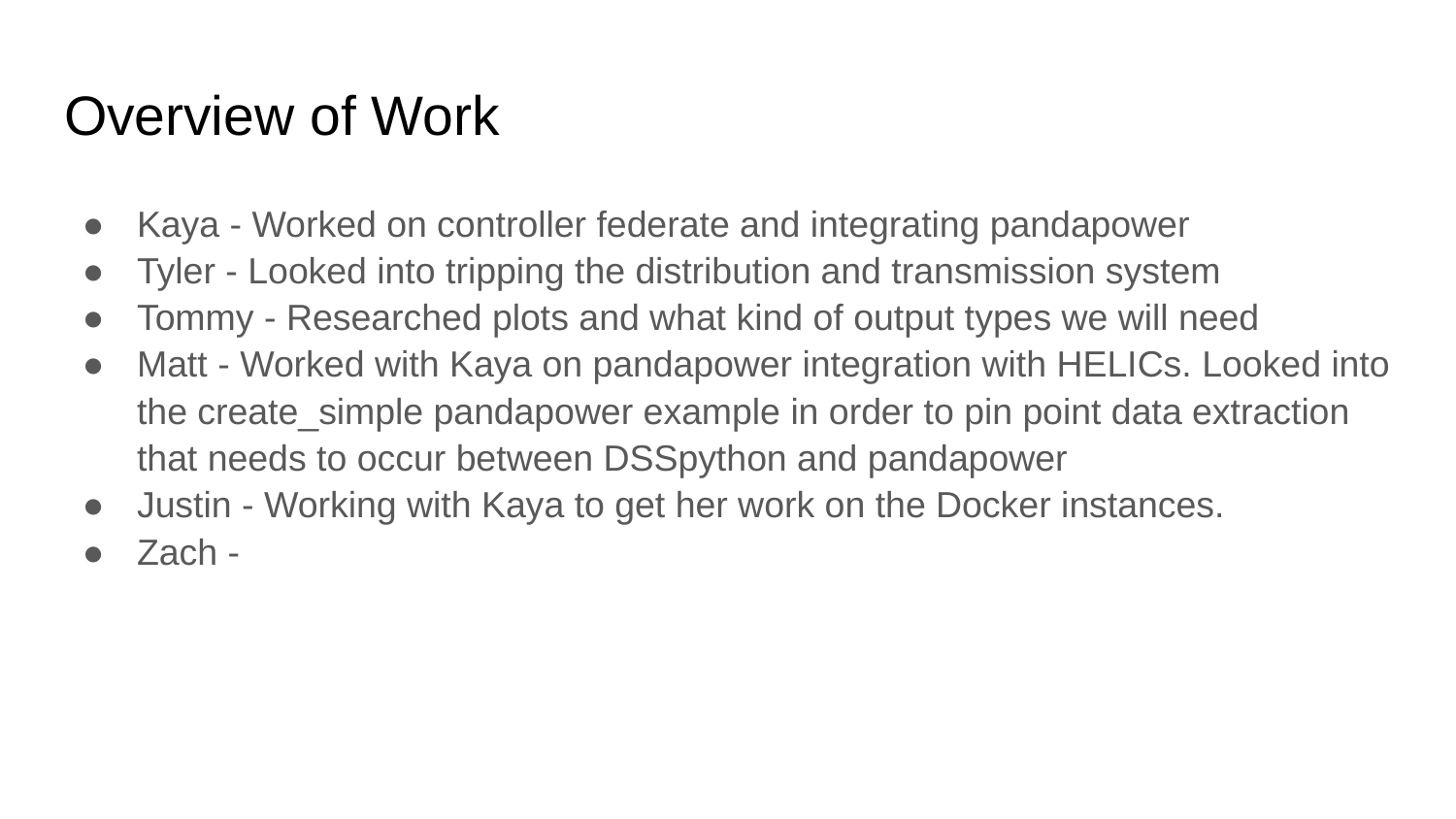

# Overview of Work
Kaya - Worked on controller federate and integrating pandapower
Tyler - Looked into tripping the distribution and transmission system
Tommy - Researched plots and what kind of output types we will need
Matt - Worked with Kaya on pandapower integration with HELICs. Looked into the create_simple pandapower example in order to pin point data extraction that needs to occur between DSSpython and pandapower
Justin - Working with Kaya to get her work on the Docker instances.
Zach -